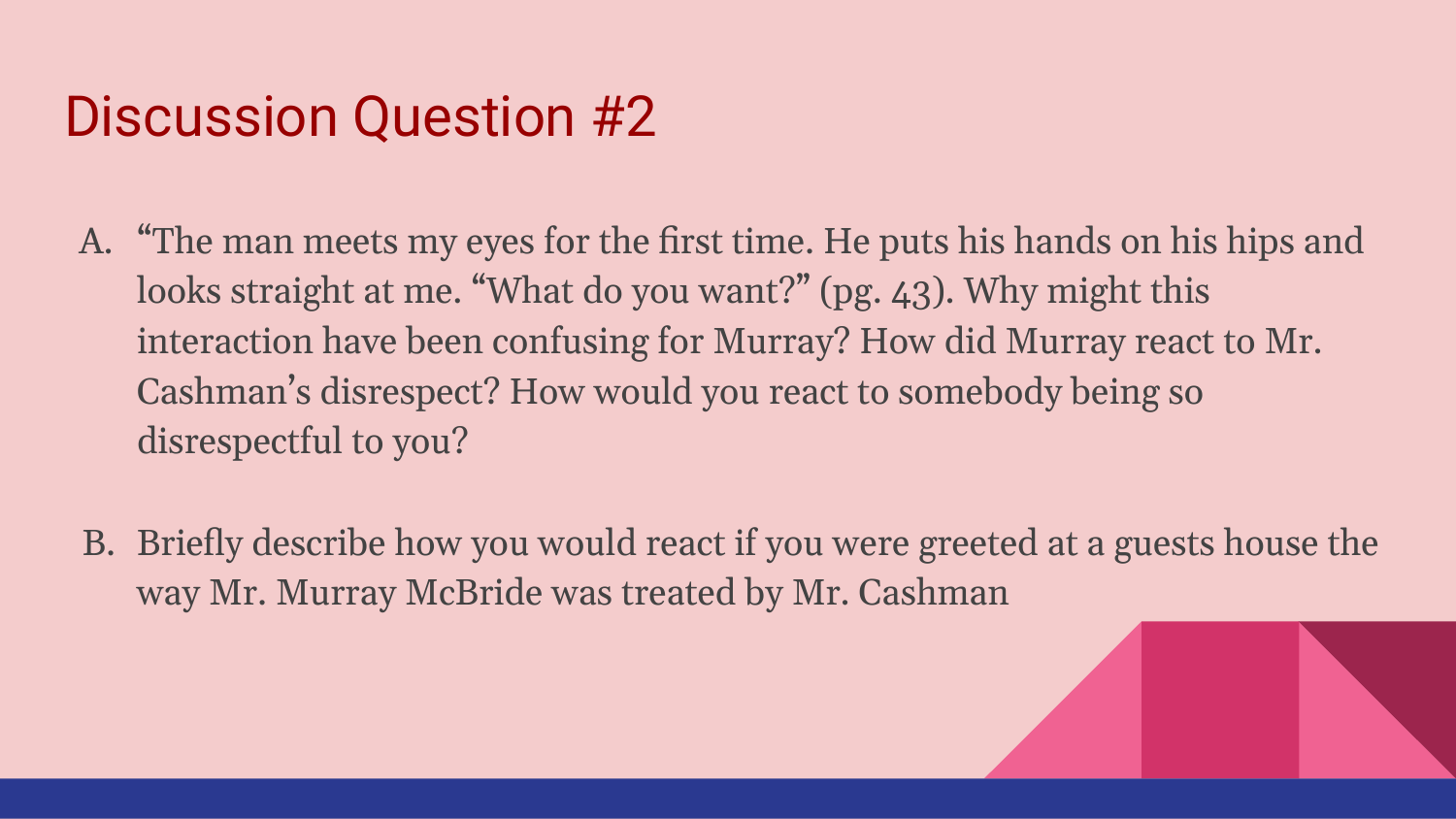

# Discussion Question #2
“The man meets my eyes for the first time. He puts his hands on his hips and looks straight at me. “What do you want?” (pg. 43). Why might this interaction have been confusing for Murray? How did Murray react to Mr. Cashman’s disrespect? How would you react to somebody being so disrespectful to you?

Briefly describe how you would react if you were greeted at a guests house the way Mr. Murray McBride was treated by Mr. Cashman